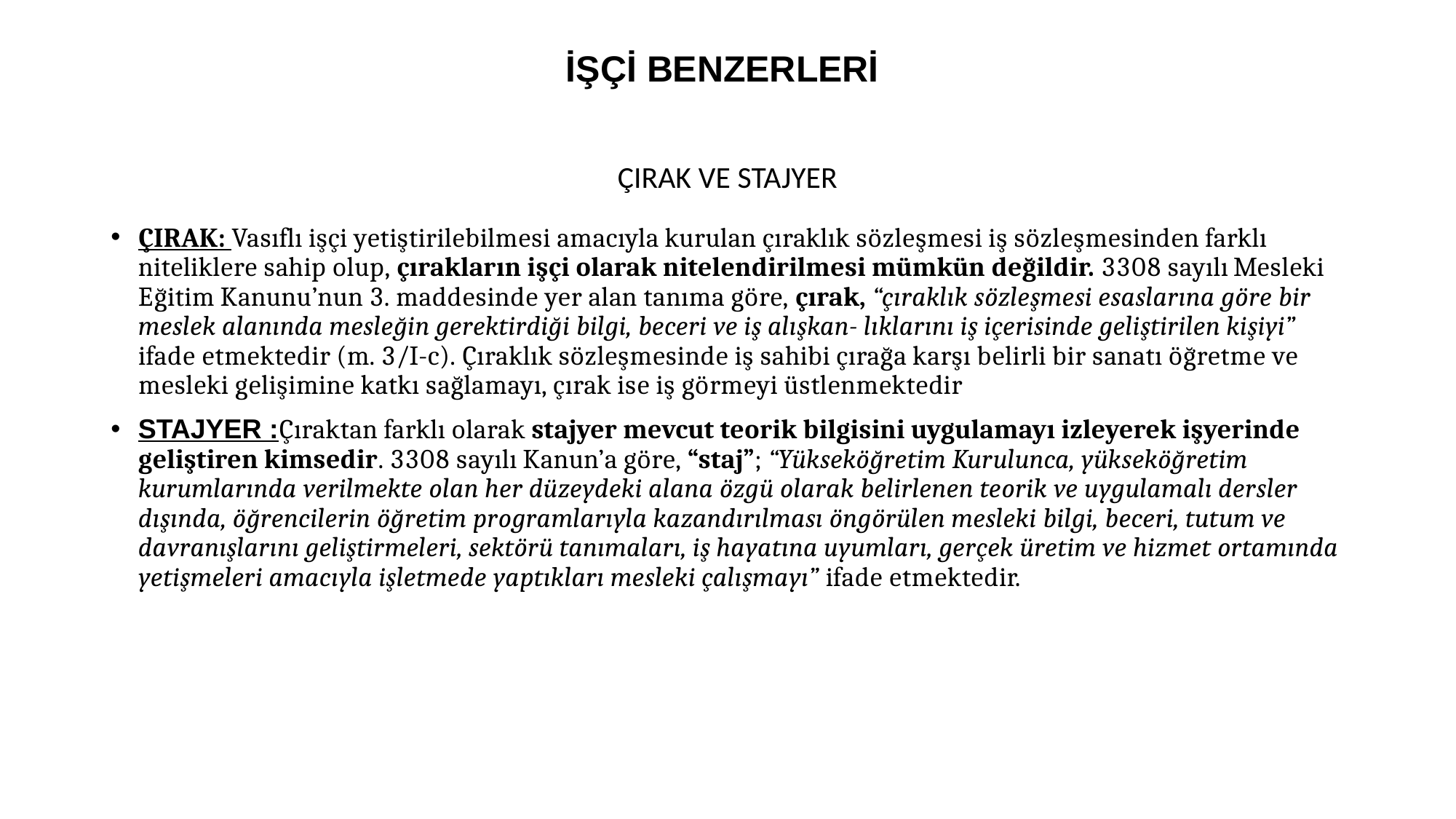

# İŞÇİ BENZERLERİ ÇIRAK VE STAJYER
ÇIRAK: Vasıflı işçi yetiştirilebilmesi amacıyla kurulan çıraklık sözleşmesi iş sözleşmesinden farklı niteliklere sahip olup, çırakların işçi olarak nitelendirilmesi mümkün değildir. 3308 sayılı Mesleki Eğitim Kanunu’nun 3. maddesinde yer alan tanıma göre, çırak, “çıraklık sözleşmesi esaslarına göre bir meslek alanında mesleğin gerektirdiği bilgi, beceri ve iş alışkan- lıklarını iş içerisinde geliştirilen kişiyi” ifade etmektedir (m. 3/I-c). Çıraklık sözleşmesinde iş sahibi çırağa karşı belirli bir sanatı öğretme ve mesleki gelişimine katkı sağlamayı, çırak ise iş görmeyi üstlenmektedir
STAJYER :Çıraktan farklı olarak stajyer mevcut teorik bilgisini uygulamayı izleyerek işyerinde geliştiren kimsedir. 3308 sayılı Kanun’a göre, “staj”; “Yükseköğretim Kurulunca, yükseköğretim kurumlarında verilmekte olan her düzeydeki alana özgü olarak belirlenen teorik ve uygulamalı dersler dışında, öğrencilerin öğretim programlarıyla kazandırılması öngörülen mesleki bilgi, beceri, tutum ve davranışlarını geliştirmeleri, sektörü tanımaları, iş hayatına uyumları, gerçek üretim ve hizmet ortamında yetişmeleri amacıyla işletmede yaptıkları mesleki çalışmayı” ifade etmektedir.